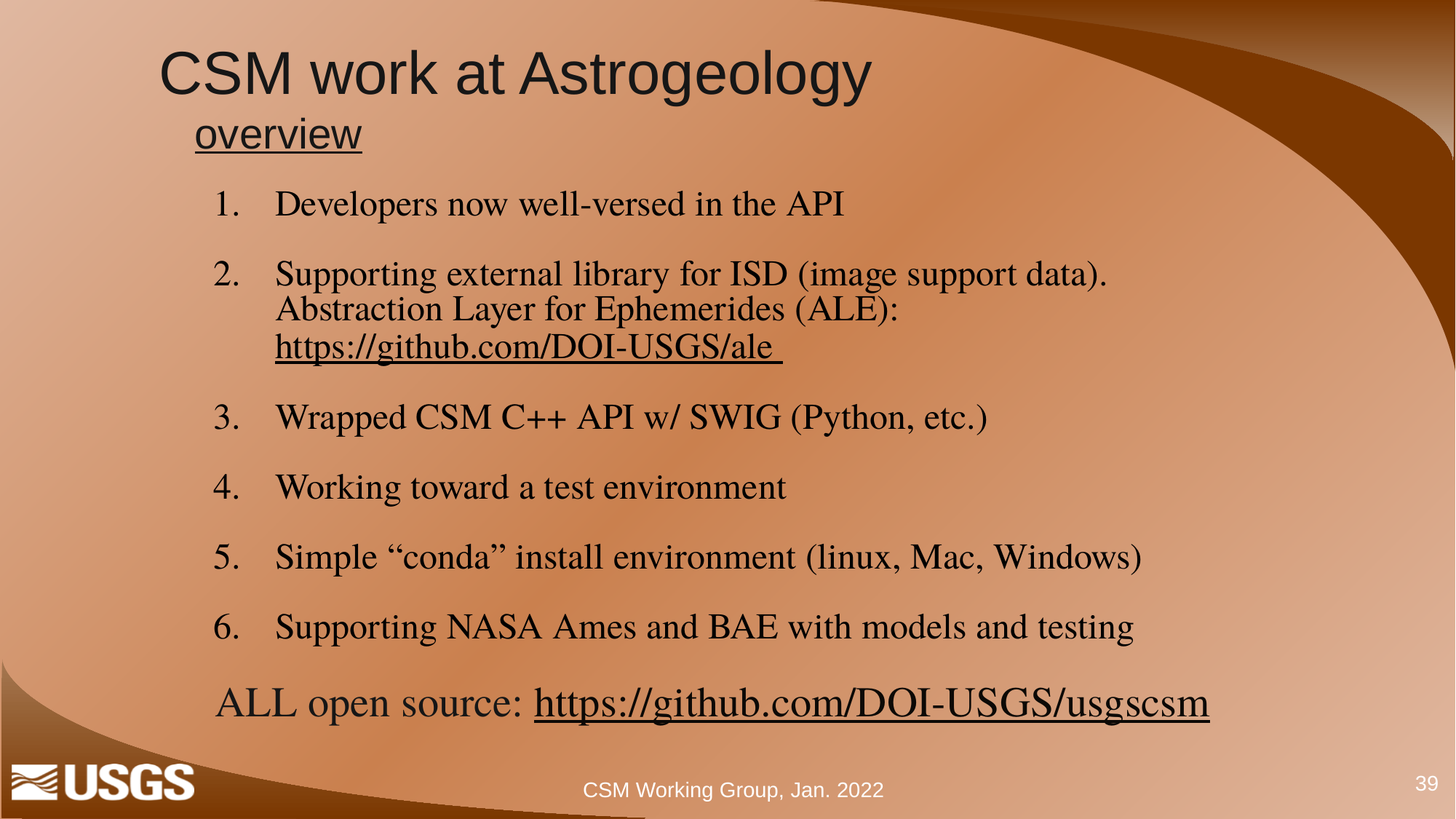

CSM work at Astrogeology
   overview
Developers now well-versed in the API

Supporting external library for ISD (image support data). 	Abstraction Layer for Ephemerides (ALE): 	https://github.com/DOI-USGS/ale

Wrapped CSM C++ API w/ SWIG (Python, etc.)

Working toward a test environment

Simple “conda” install environment (linux, Mac, Windows)

Supporting NASA Ames and BAE with models and testing

ALL open source: https://github.com/DOI-USGS/usgscsm

39
CSM Working Group, Jan. 2022